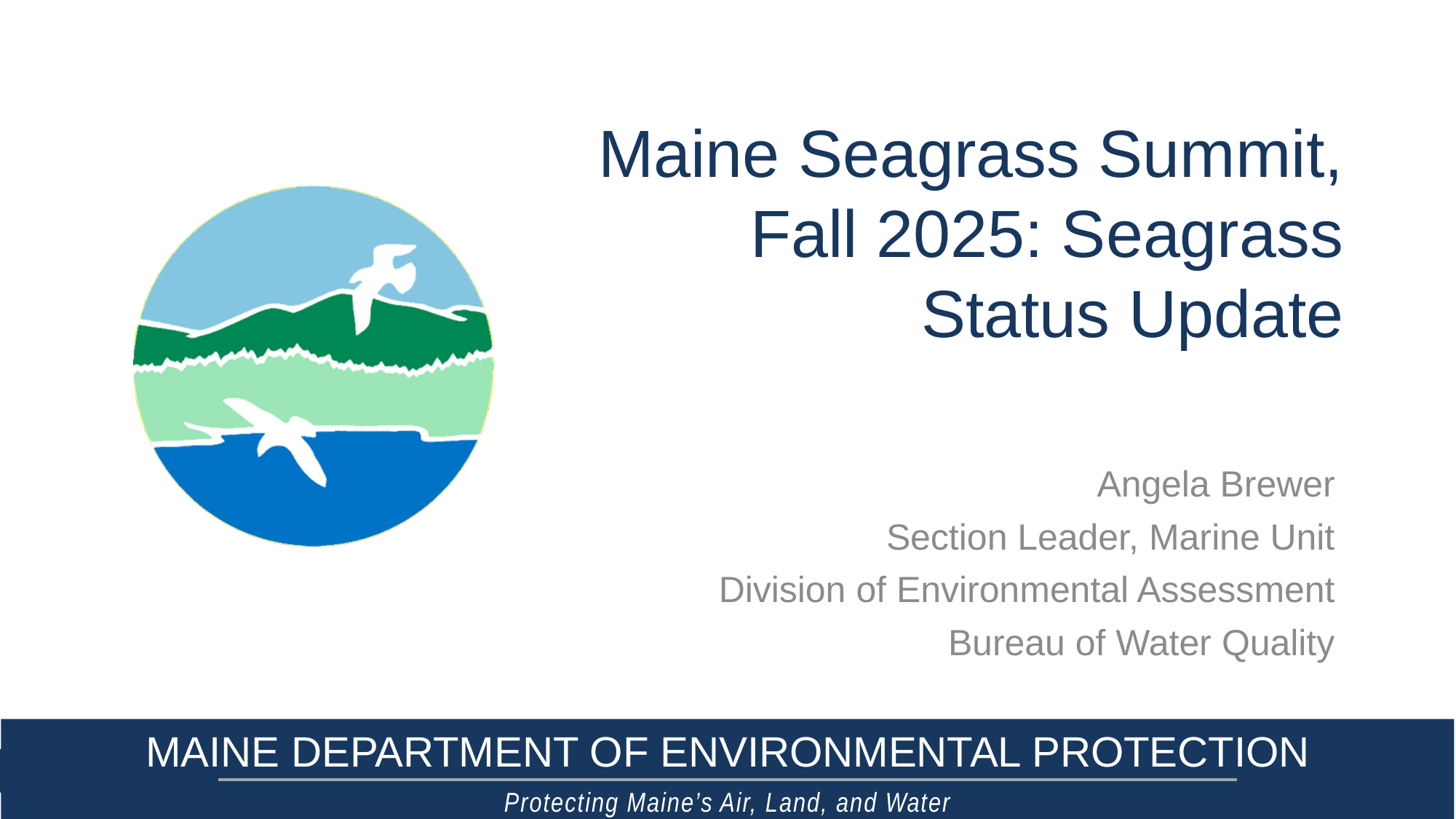

# Maine Seagrass Summit, Fall 2025: Seagrass Status Update
Angela Brewer
Section Leader, Marine Unit
Division of Environmental Assessment
Bureau of Water Quality